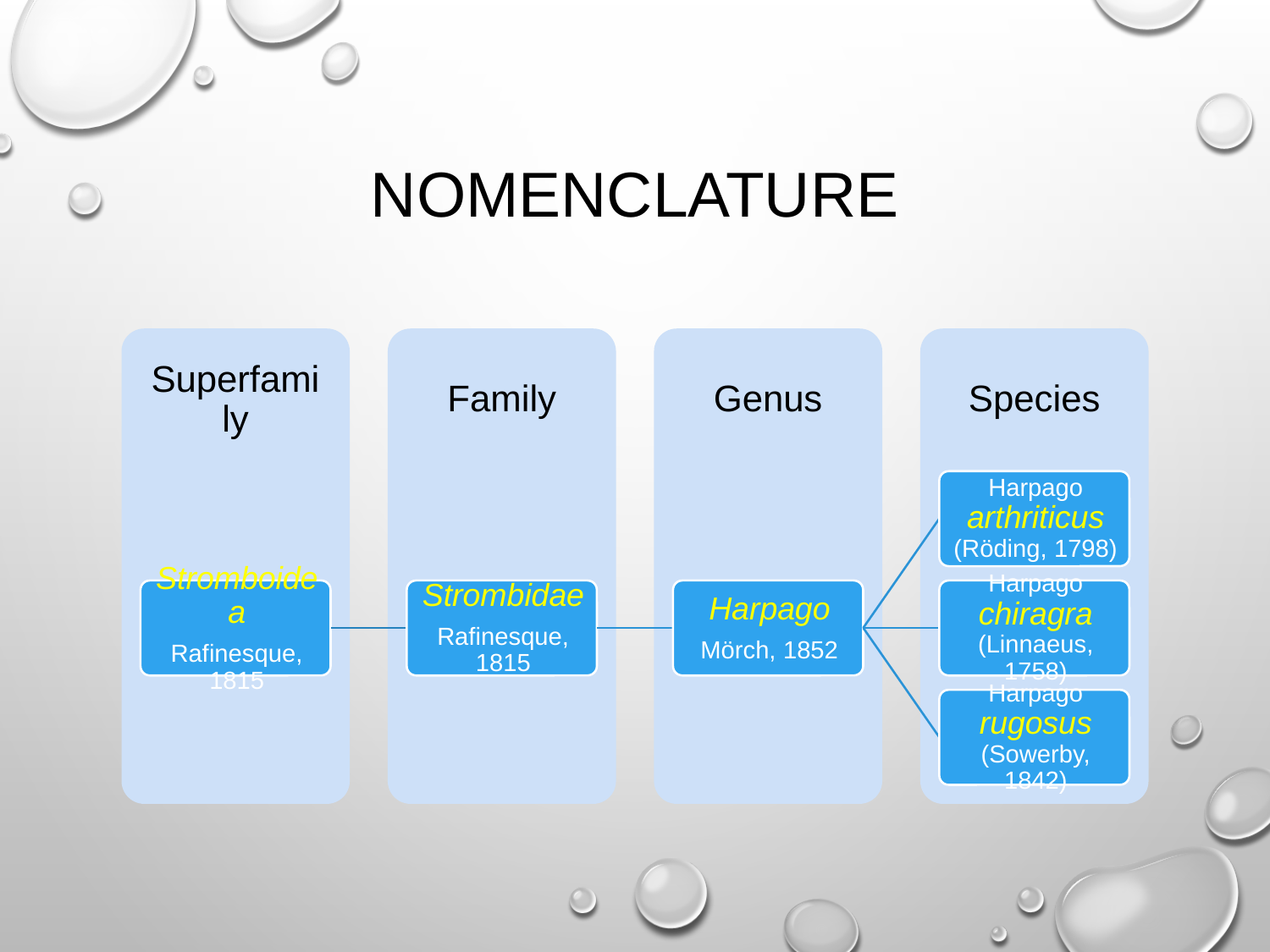

# Nomenclature
Species
Genus
Family
Superfamily
Stromboidea
Rafinesque, 1815

Strombidae
Rafinesque, 1815

Harpago
Mörch, 1852

Harpago arthriticus (Röding, 1798)

Harpago chiragra (Linnaeus, 1758)

Harpago rugosus (Sowerby, 1842)